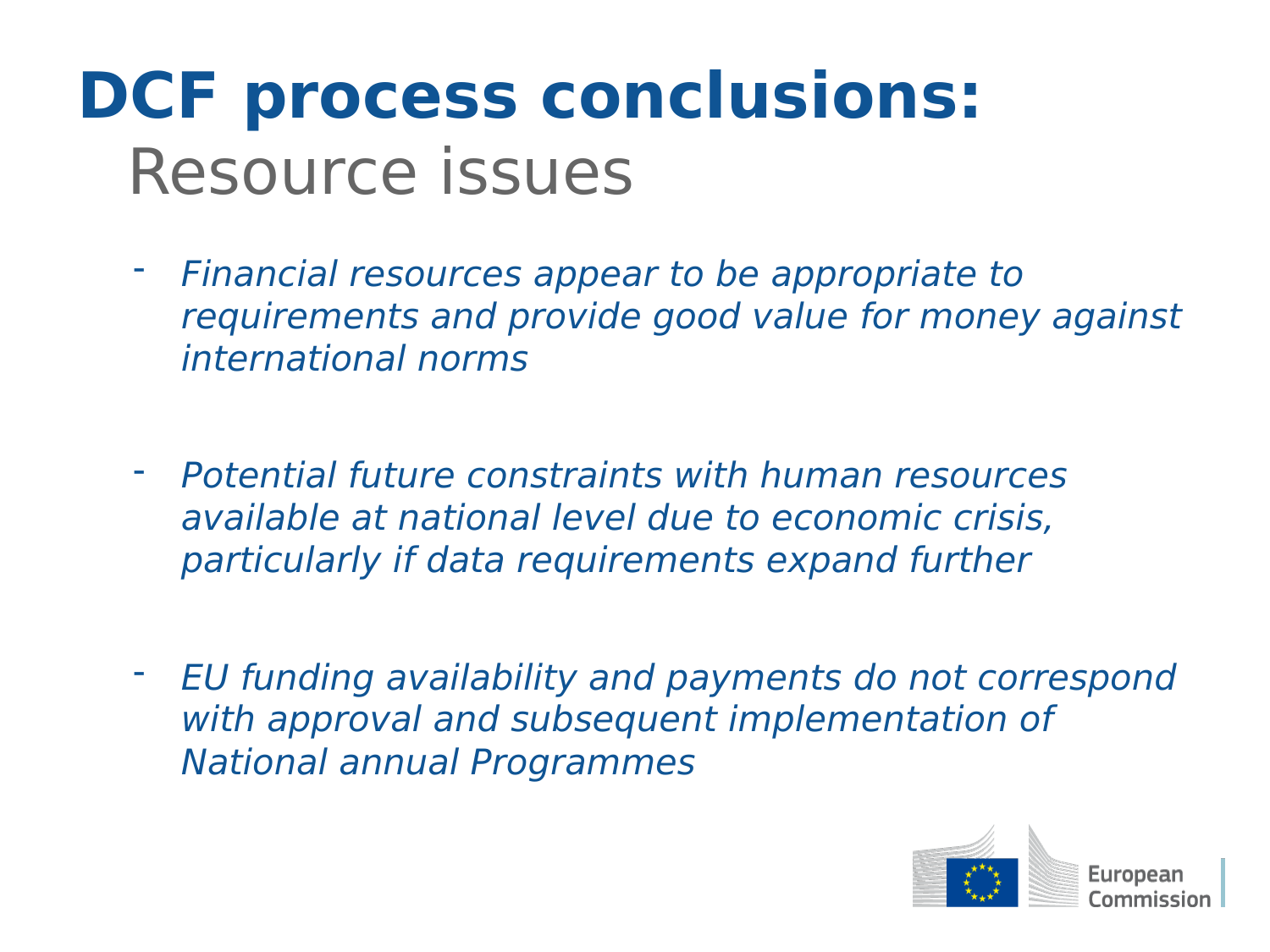

# DCF process conclusions: Resource issues
Financial resources appear to be appropriate to requirements and provide good value for money against international norms

Potential future constraints with human resources available at national level due to economic crisis, particularly if data requirements expand further

EU funding availability and payments do not correspond with approval and subsequent implementation of National annual Programmes